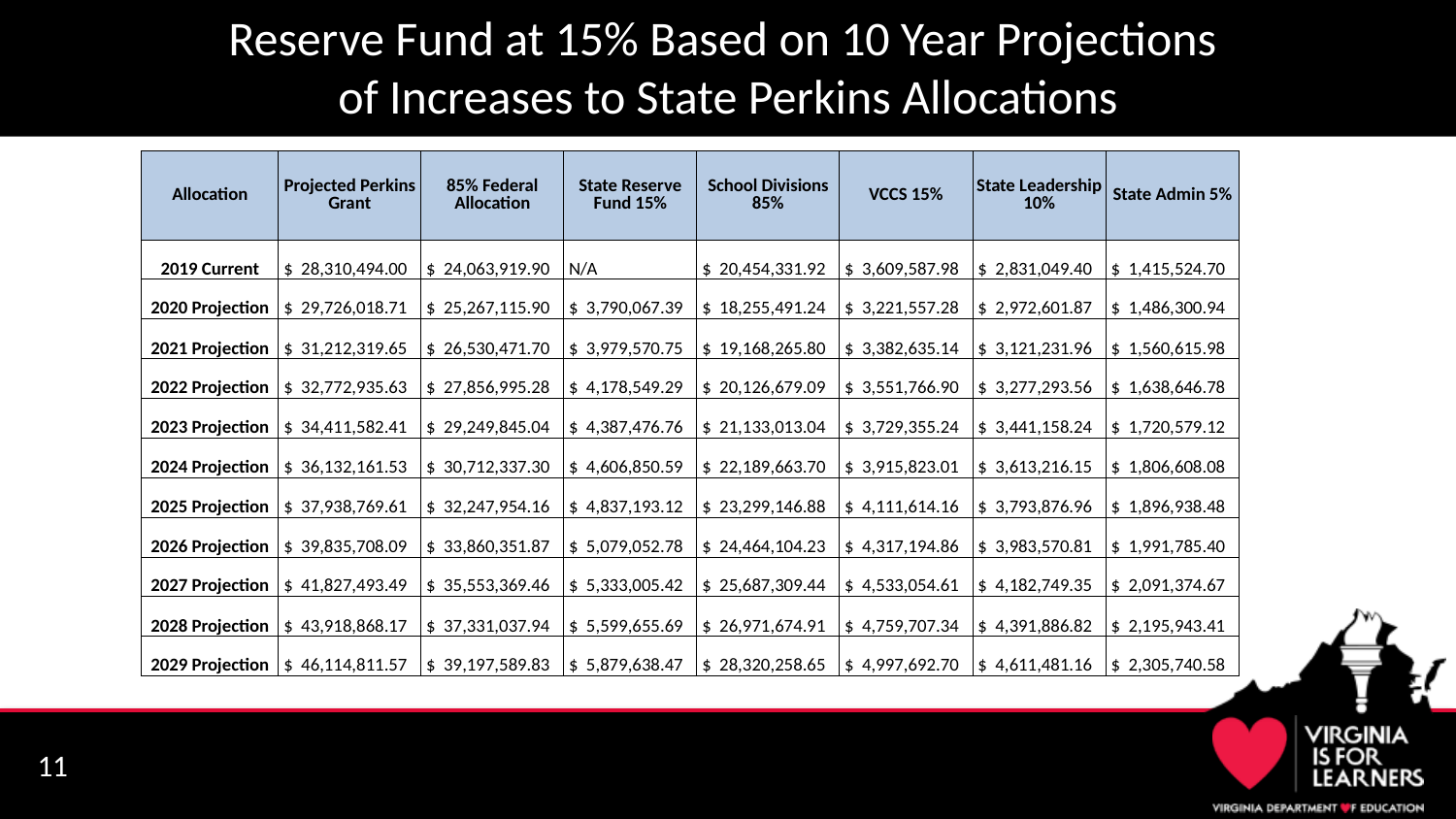

# Reserve Fund at 15% Based on 10 Year Projections of Increases to State Perkins Allocations
| Allocation | Projected Perkins Grant | 85% Federal Allocation | State Reserve Fund 15% | School Divisions 85% | VCCS 15% | State Leadership 10% | State Admin 5% |
| --- | --- | --- | --- | --- | --- | --- | --- |
| 2019 Current | $ 28,310,494.00 | $ 24,063,919.90 | N/A | $ 20,454,331.92 | $ 3,609,587.98 | $ 2,831,049.40 | $ 1,415,524.70 |
| 2020 Projection | $ 29,726,018.71 | $ 25,267,115.90 | $ 3,790,067.39 | $ 18,255,491.24 | $ 3,221,557.28 | $ 2,972,601.87 | $ 1,486,300.94 |
| 2021 Projection | $ 31,212,319.65 | $ 26,530,471.70 | $ 3,979,570.75 | $ 19,168,265.80 | $ 3,382,635.14 | $ 3,121,231.96 | $ 1,560,615.98 |
| 2022 Projection | $ 32,772,935.63 | $ 27,856,995.28 | $ 4,178,549.29 | $ 20,126,679.09 | $ 3,551,766.90 | $ 3,277,293.56 | $ 1,638,646.78 |
| 2023 Projection | $ 34,411,582.41 | $ 29,249,845.04 | $ 4,387,476.76 | $ 21,133,013.04 | $ 3,729,355.24 | $ 3,441,158.24 | $ 1,720,579.12 |
| 2024 Projection | $ 36,132,161.53 | $ 30,712,337.30 | $ 4,606,850.59 | $ 22,189,663.70 | $ 3,915,823.01 | $ 3,613,216.15 | $ 1,806,608.08 |
| 2025 Projection | $ 37,938,769.61 | $ 32,247,954.16 | $ 4,837,193.12 | $ 23,299,146.88 | $ 4,111,614.16 | $ 3,793,876.96 | $ 1,896,938.48 |
| 2026 Projection | $ 39,835,708.09 | $ 33,860,351.87 | $ 5,079,052.78 | $ 24,464,104.23 | $ 4,317,194.86 | $ 3,983,570.81 | $ 1,991,785.40 |
| 2027 Projection | $ 41,827,493.49 | $ 35,553,369.46 | $ 5,333,005.42 | $ 25,687,309.44 | $ 4,533,054.61 | $ 4,182,749.35 | $ 2,091,374.67 |
| 2028 Projection | $ 43,918,868.17 | $ 37,331,037.94 | $ 5,599,655.69 | $ 26,971,674.91 | $ 4,759,707.34 | $ 4,391,886.82 | $ 2,195,943.41 |
| 2029 Projection | $ 46,114,811.57 | $ 39,197,589.83 | $ 5,879,638.47 | $ 28,320,258.65 | $ 4,997,692.70 | $ 4,611,481.16 | $ 2,305,740.58 |